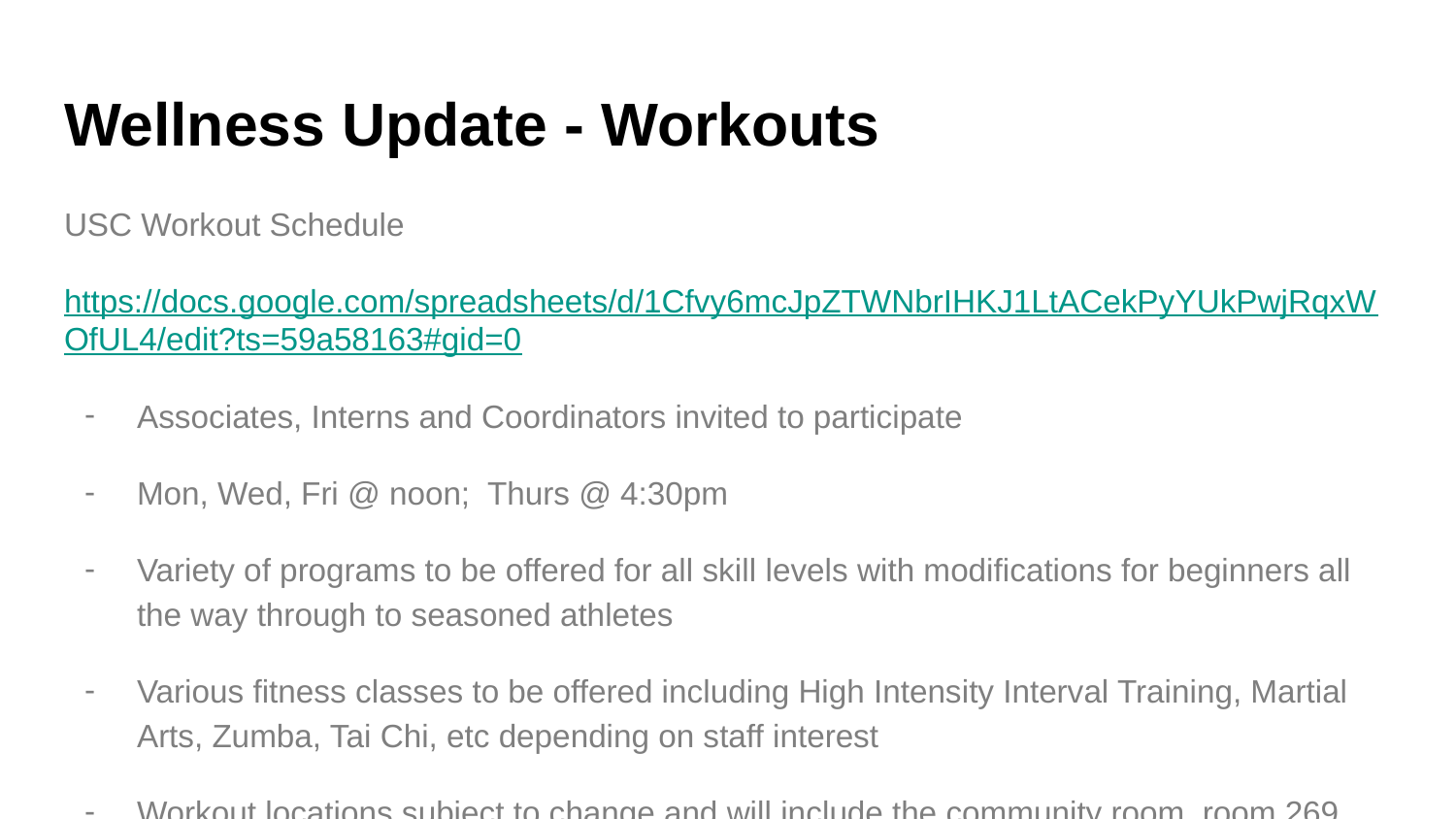

# Wellness Update - Workouts
USC Workout Schedule
https://docs.google.com/spreadsheets/d/1Cfvy6mcJpZTWNbrIHKJ1LtACekPyYUkPwjRqxWOfUL4/edit?ts=59a58163#gid=0
Associates, Interns and Coordinators invited to participate
Mon, Wed, Fri @ noon;  Thurs @ 4:30pm
Variety of programs to be offered for all skill levels with modifications for beginners all the way through to seasoned athletes
Various fitness classes to be offered including High Intensity Interval Training, Martial Arts, Zumba, Tai Chi, etc depending on staff interest
Workout locations subject to change and will include the community room, room 269, the McKellar room, and the great outdoors (checkout the schedule above for details)